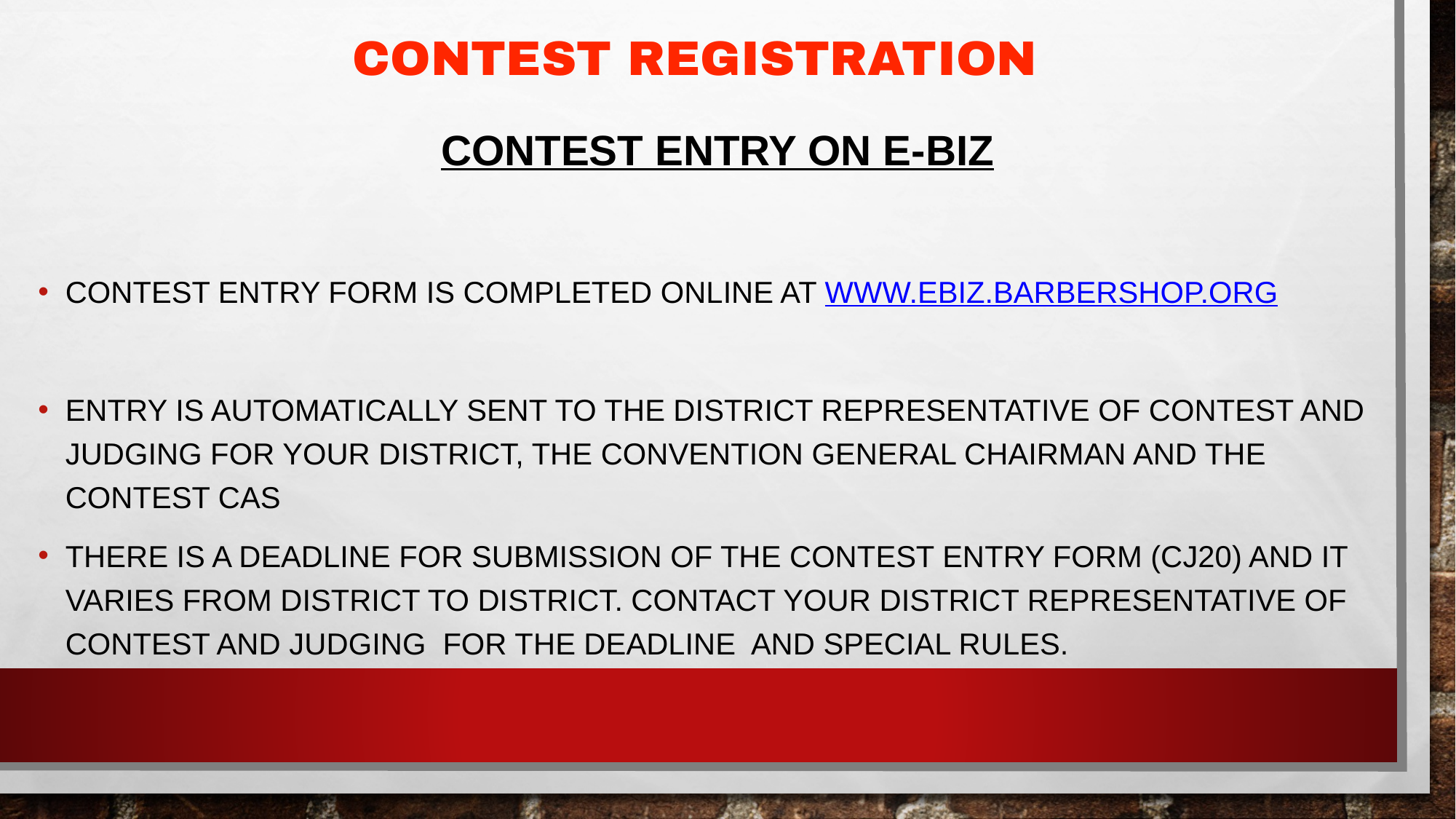

CONTEST REGISTRATION
CONTEST ENTRY ON E-BIZ

CONTEST ENTRY FORM IS COMPLETED ONLINE AT WWW.EBIZ.BARBERSHOP.ORG

ENTRY IS AUTOMATICALLY SENT TO THE DISTRICT REPRESENTATIVE OF CONTEST AND JUDGING FOR YOUR DISTRICT, THE CONVENTION GENERAL CHAIRMAN AND THE CONTEST CAS
THERE IS A DEADLINE FOR SUBMISSION OF THE CONTEST ENTRY FORM (CJ20) AND IT VARIES FROM DISTRICT TO DISTRICT. CONTACT YOUR DISTRICT REPRESENTATIVE OF CONTEST AND JUDGING  FOR THE DEADLINE  AND SPECIAL RULES.